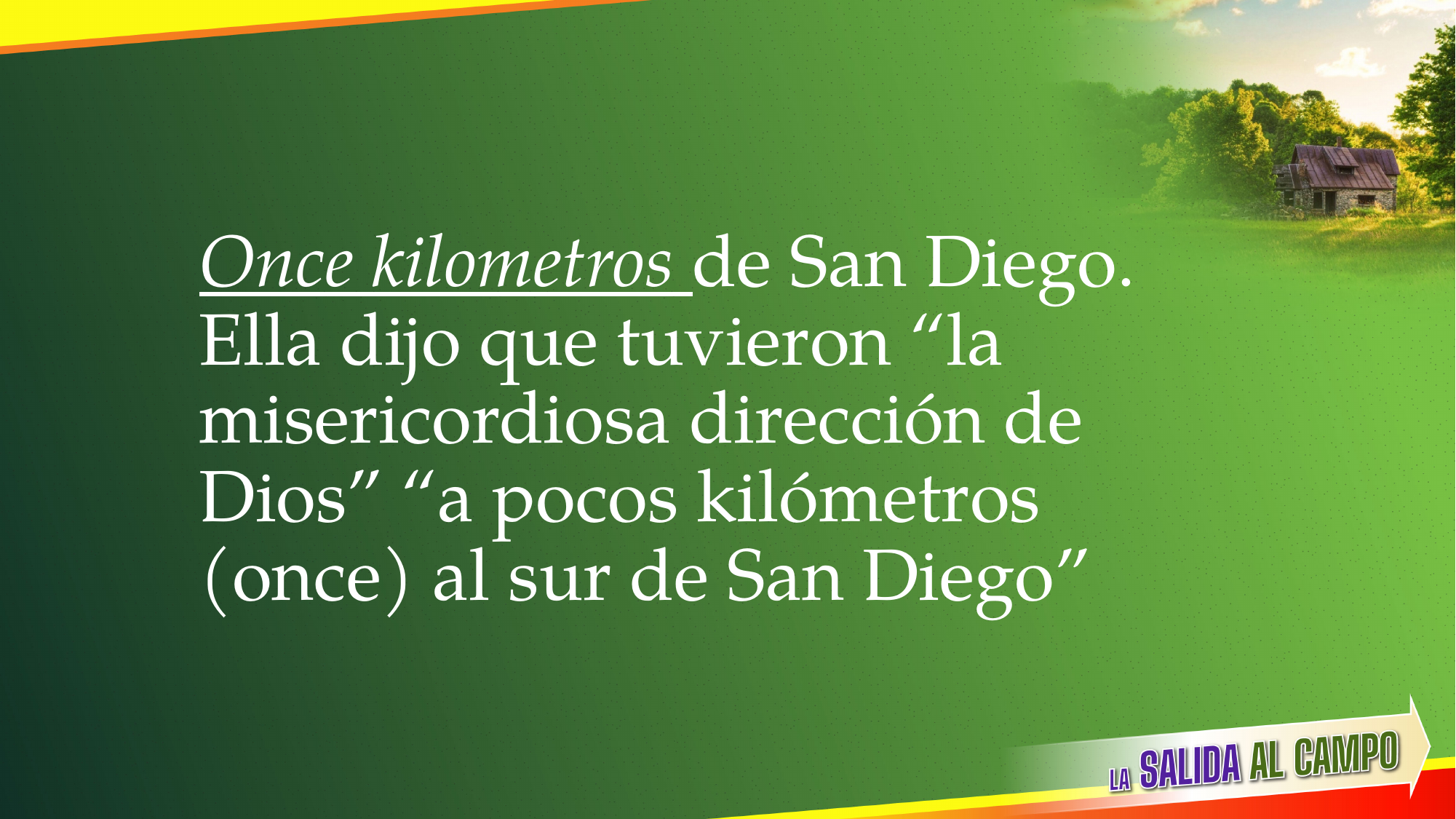

Once kilometros de San Diego. Ella dijo que tuvieron “la misericordiosa dirección de Dios” “a pocos kilómetros (once) al sur de San Diego”